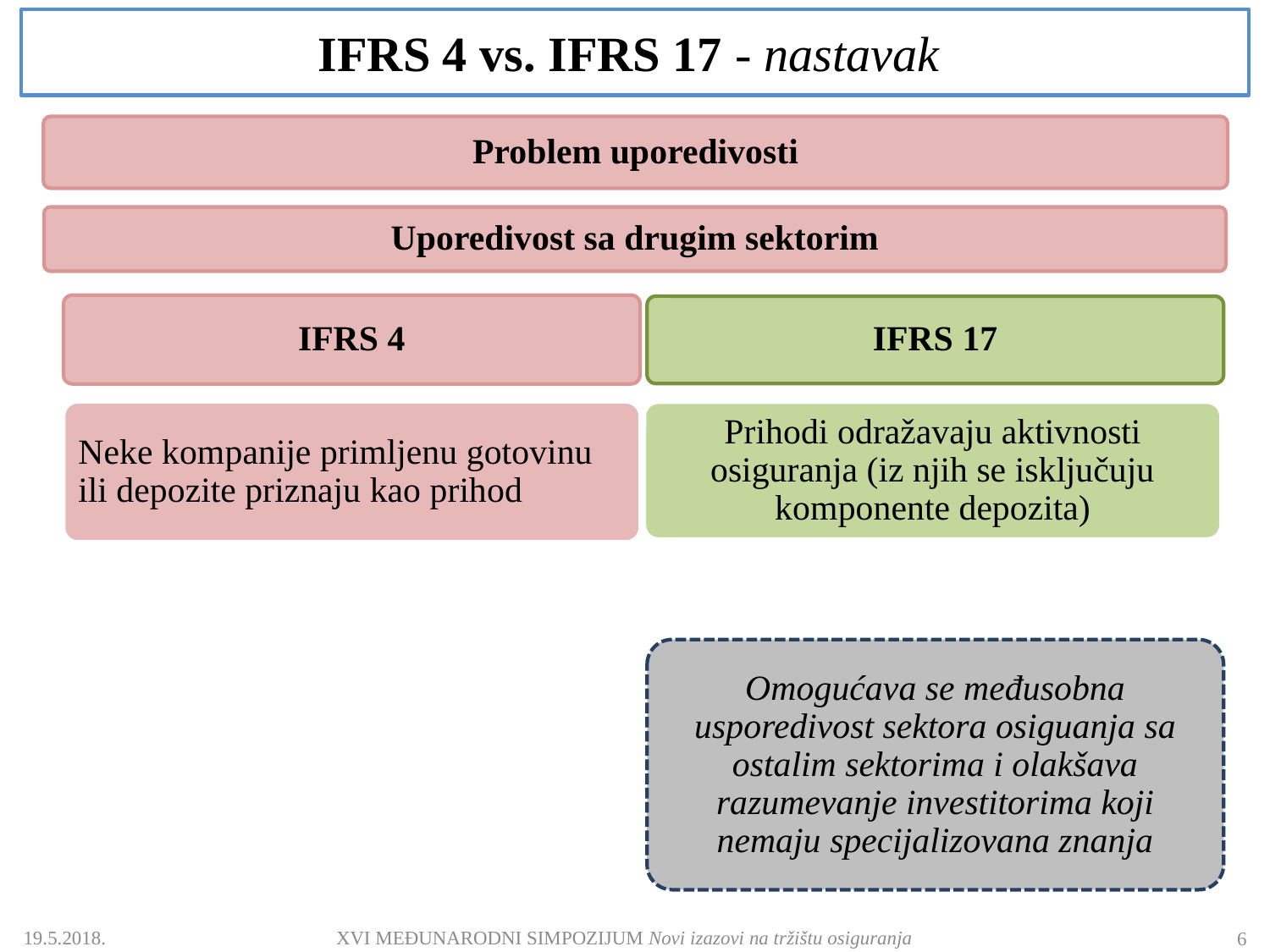

IFRS 4 vs. IFRS 17 - nastavak
Problem uporedivosti
Uporedivost sa drugim sektorim
IFRS 4
Neke kompanije primljenu gotovinu ili depozite priznaju kao prihod
IFRS 17
Prihodi odražavaju aktivnosti osiguranja (iz njih se isključuju komponente depozita)
Omogućava se međusobna usporedivost sektora osiguanja sa ostalim sektorima i olakšava razumevanje investitorima koji nemaju specijalizovana znanja
19.5.2018.
XVI MEĐUNARODNI SIMPOZIJUM Novi izazovi na tržištu osiguranja
6